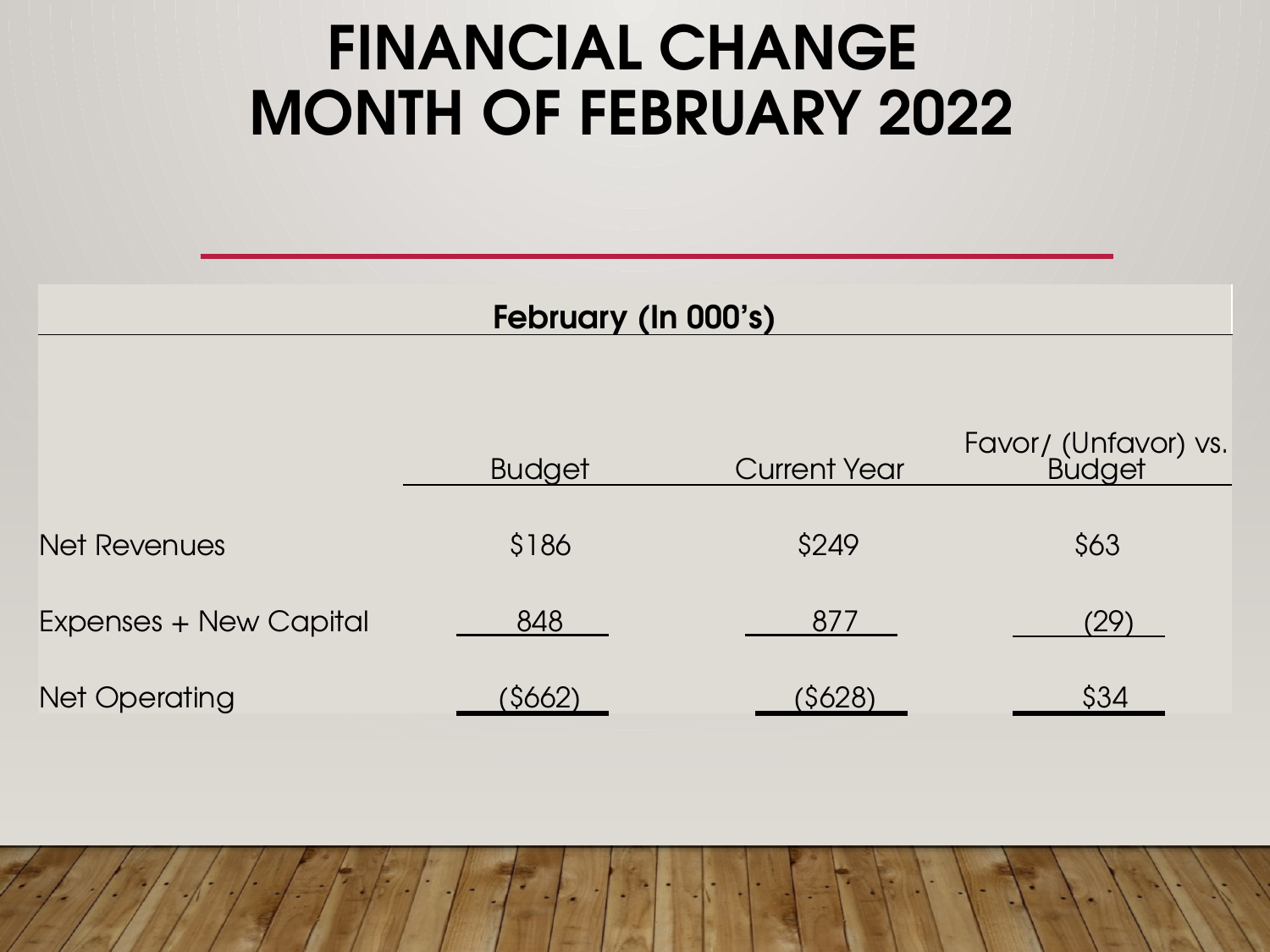

# Financial Change month of february 2022
| February (In 000’s) |  |  |  |
| --- | --- | --- | --- |
|  | Budget | Current Year | Favor/ (Unfavor) vs. Budget |
|  |  |  |  |
|  |  |  |  |
| Net Revenues | $186 | $249 | $63 |
| Expenses + New Capital | 848 | 877 | (29) |
| Net Operating | ($662) | ($628) | $34 |